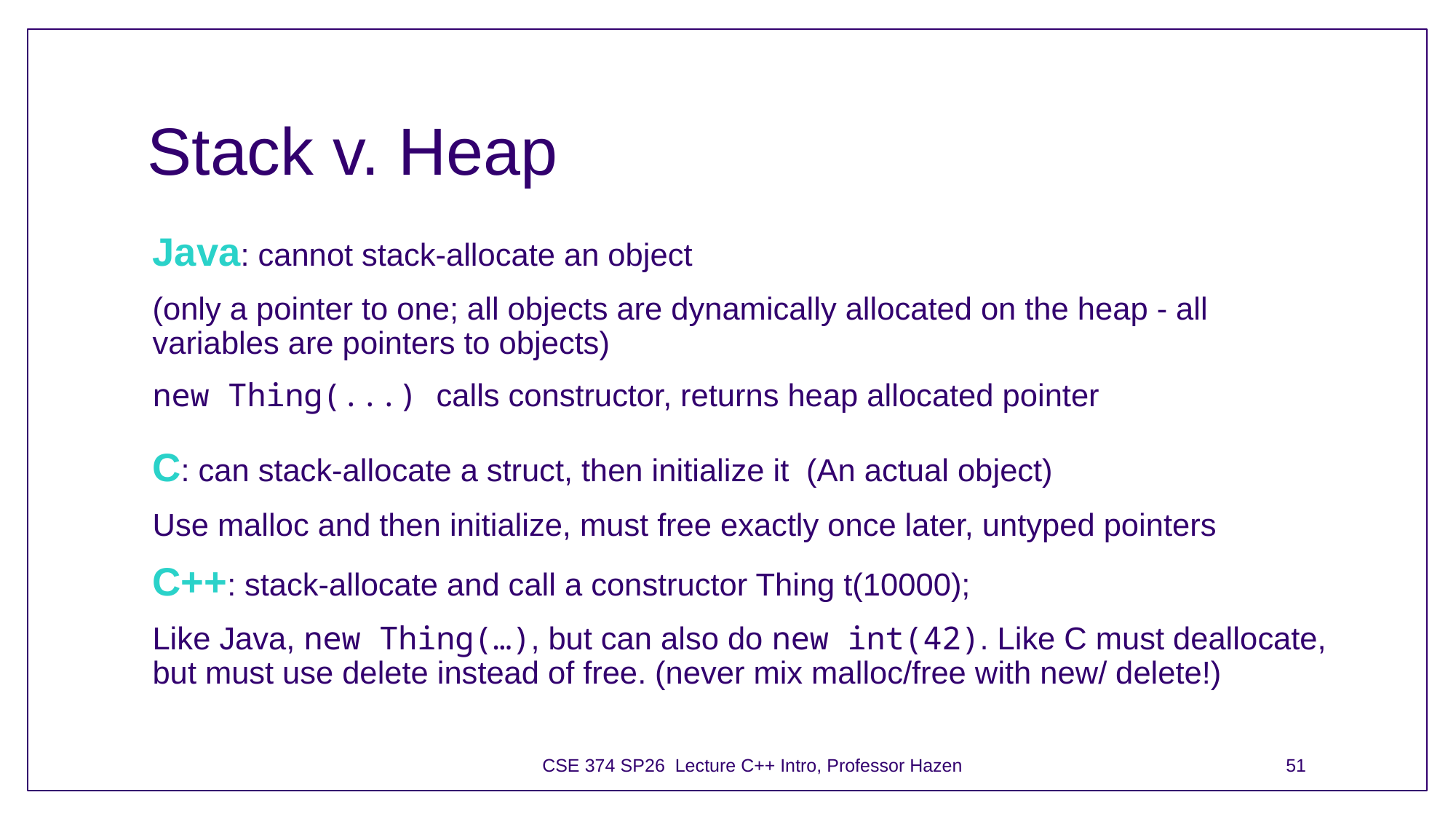

# Stack v. Heap
Java: cannot stack-allocate an object
(only a pointer to one; all objects are dynamically allocated on the heap - all variables are pointers to objects)
new Thing(...) calls constructor, returns heap allocated pointer
C: can stack-allocate a struct, then initialize it  (An actual object)
Use malloc and then initialize, must free exactly once later, untyped pointers
C++: stack-allocate and call a constructor Thing t(10000);
Like Java, new Thing(…), but can also do new int(42). Like C must deallocate, but must use delete instead of free. (never mix malloc/free with new/ delete!)
CSE 374 SP26  Lecture C++ Intro, Professor Hazen
51